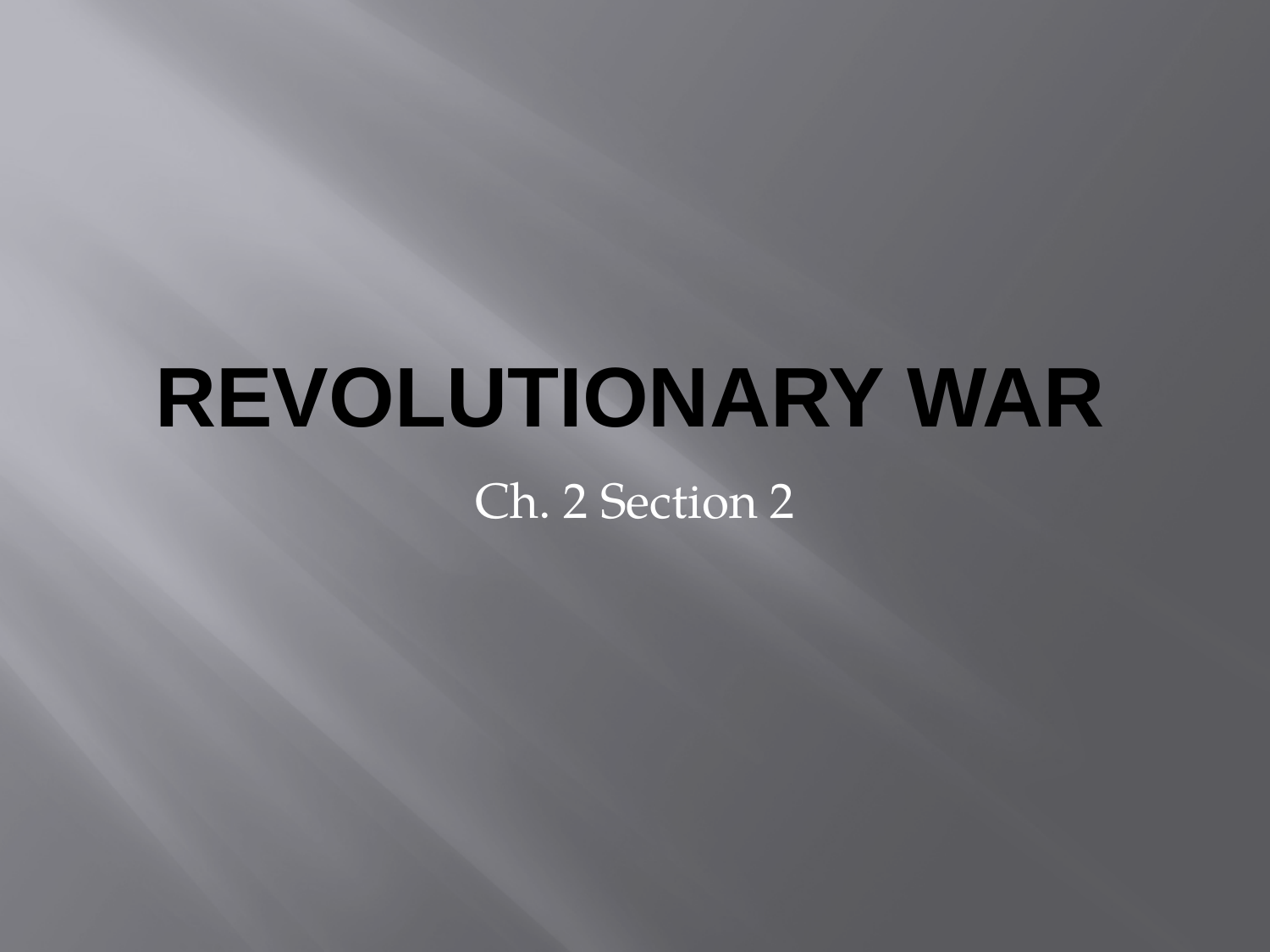

# Revolutionary War
Ch. 2 Section 2